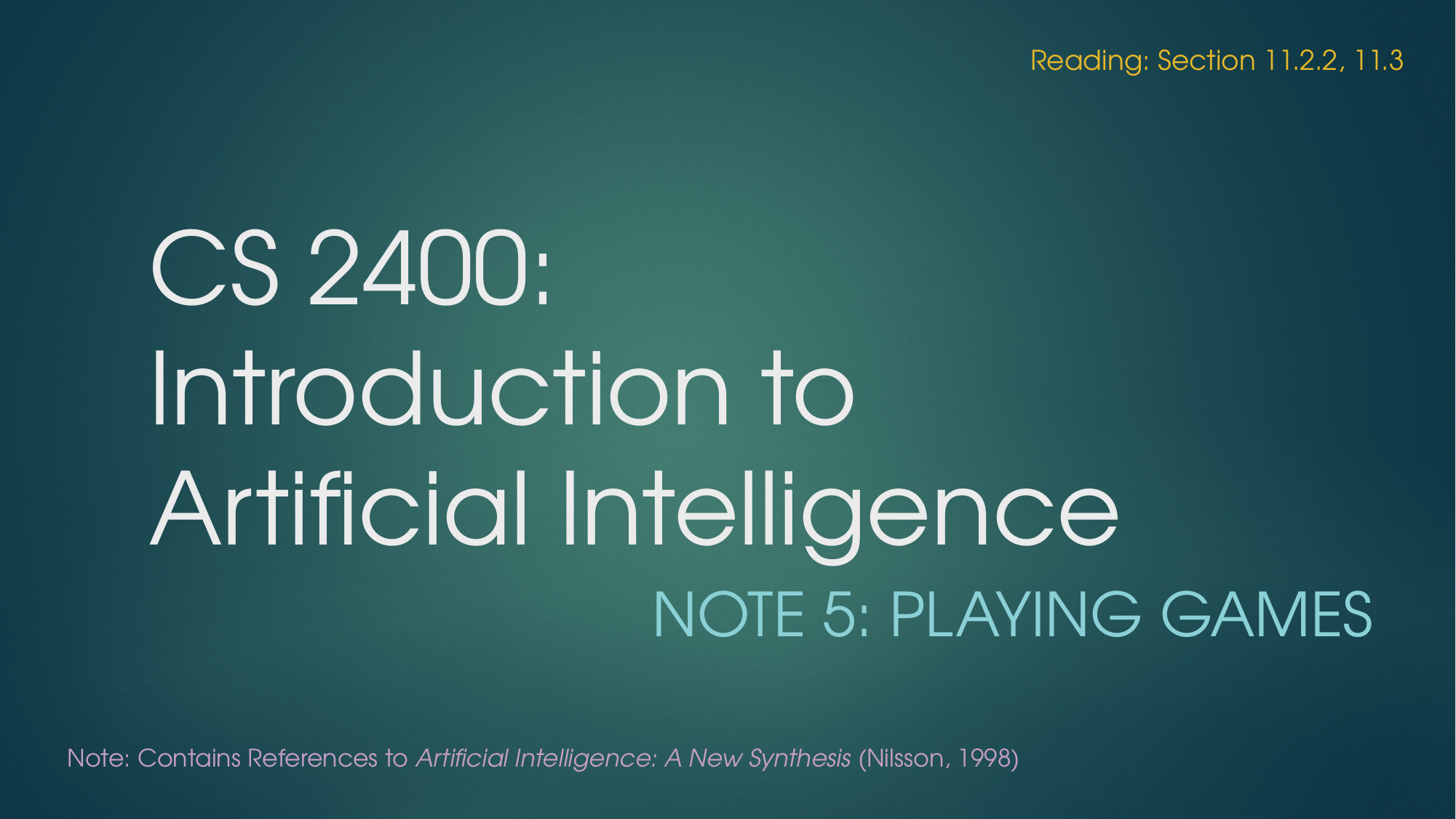

Reading: Section 11.2.2, 11.3
# CS 2400: Introduction to Artificial Intelligence
note 5: Playing games
Note: Contains References to Artificial Intelligence: A New Synthesis (Nilsson, 1998)